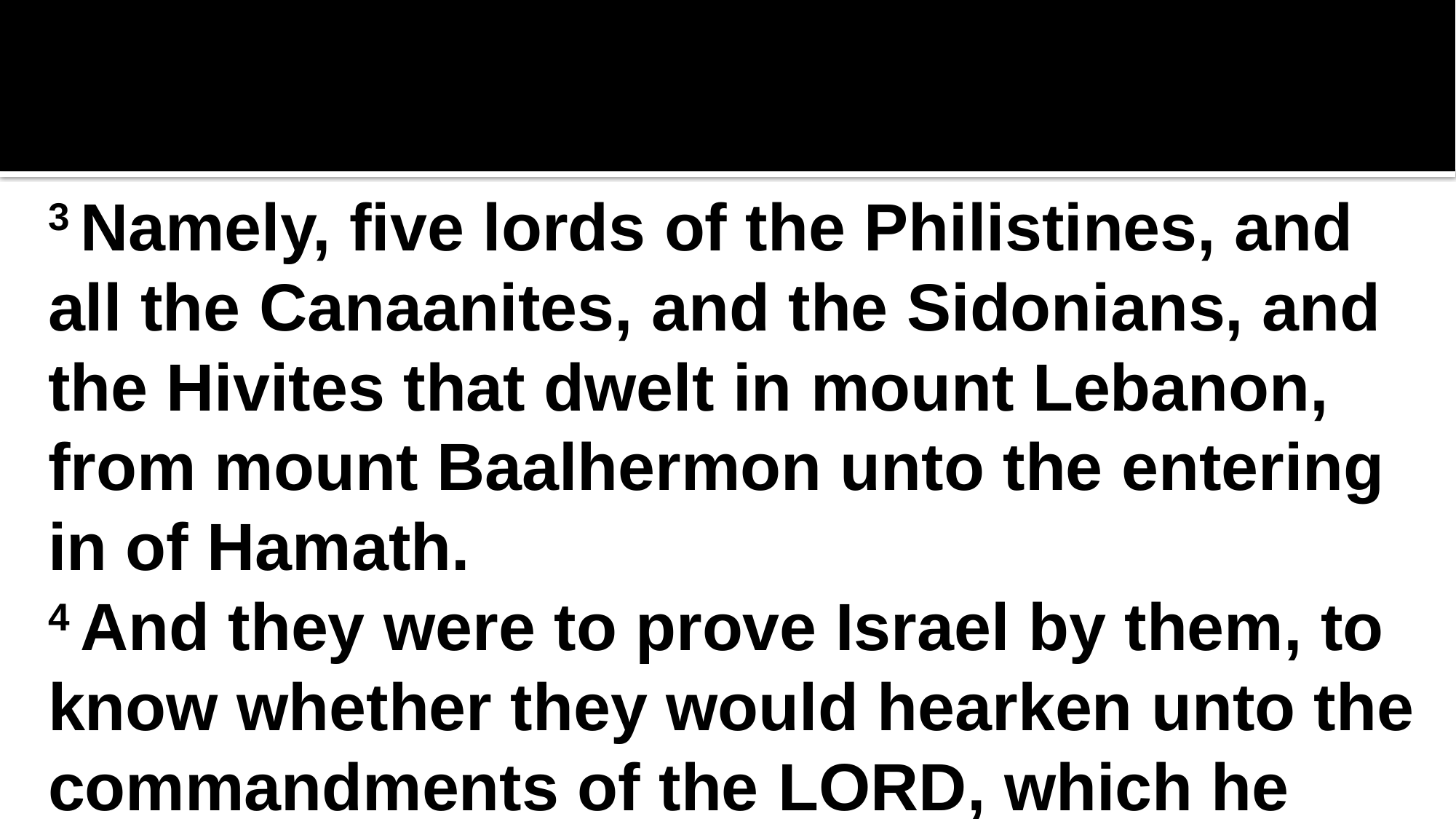

3 Namely, five lords of the Philistines, and all the Canaanites, and the Sidonians, and the Hivites that dwelt in mount Lebanon, from mount Baalhermon unto the entering in of Hamath.
4 And they were to prove Israel by them, to know whether they would hearken unto the commandments of the Lord, which he commanded their fathers by the hand of Moses.